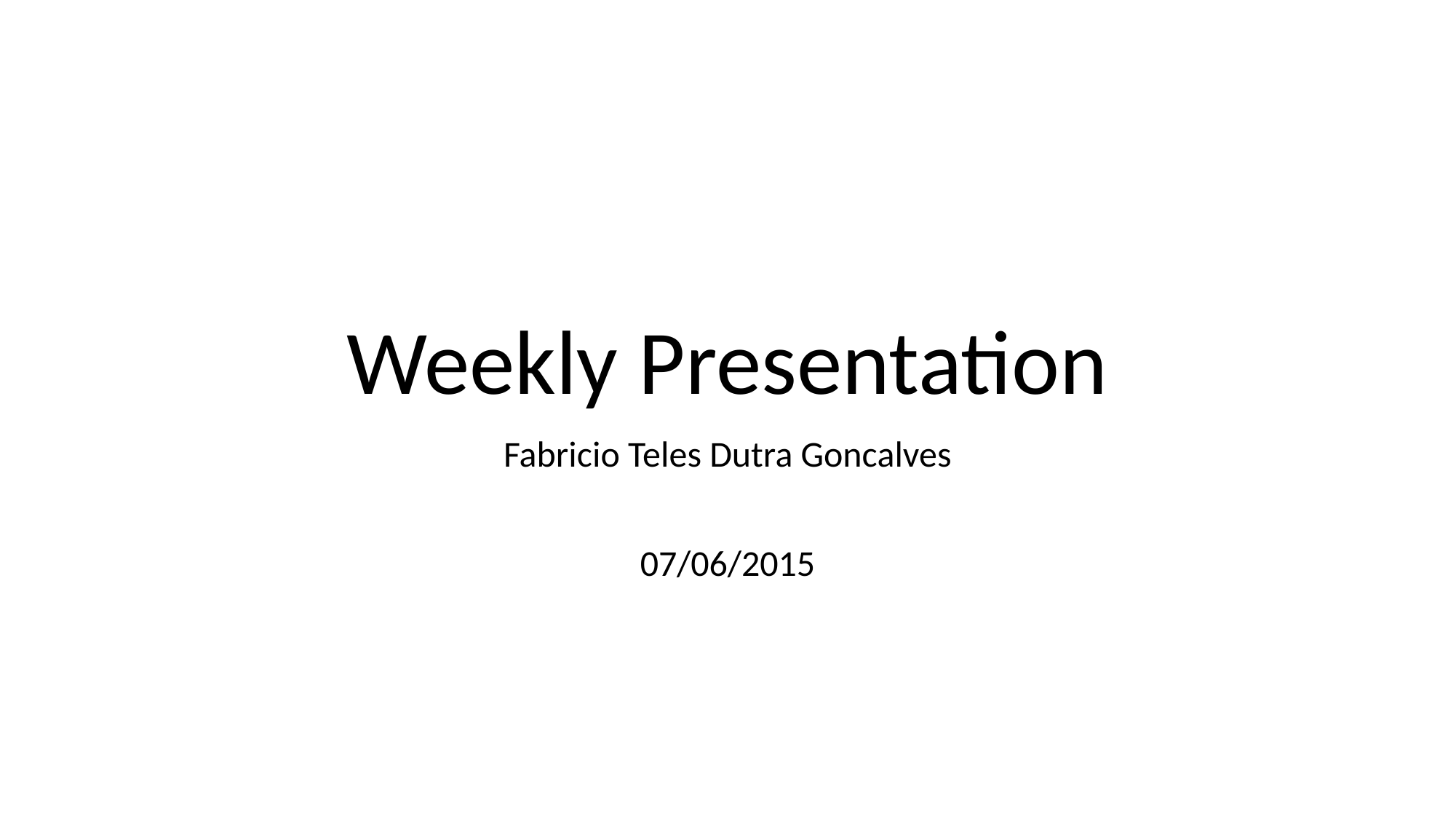

# Weekly Presentation
Fabricio Teles Dutra Goncalves

07/06/2015